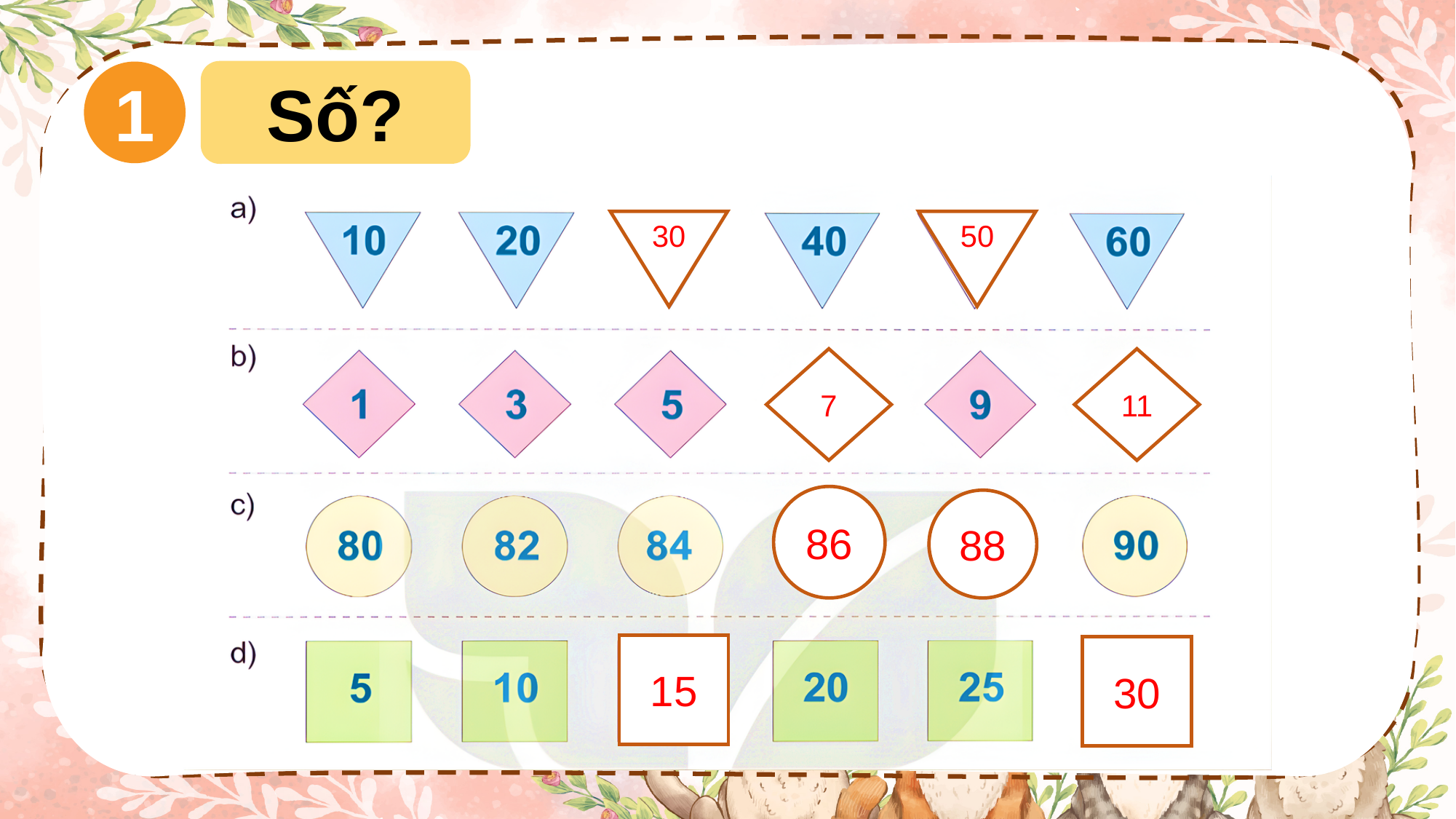

1
Số?

30
50
7
11
86
88
15
30